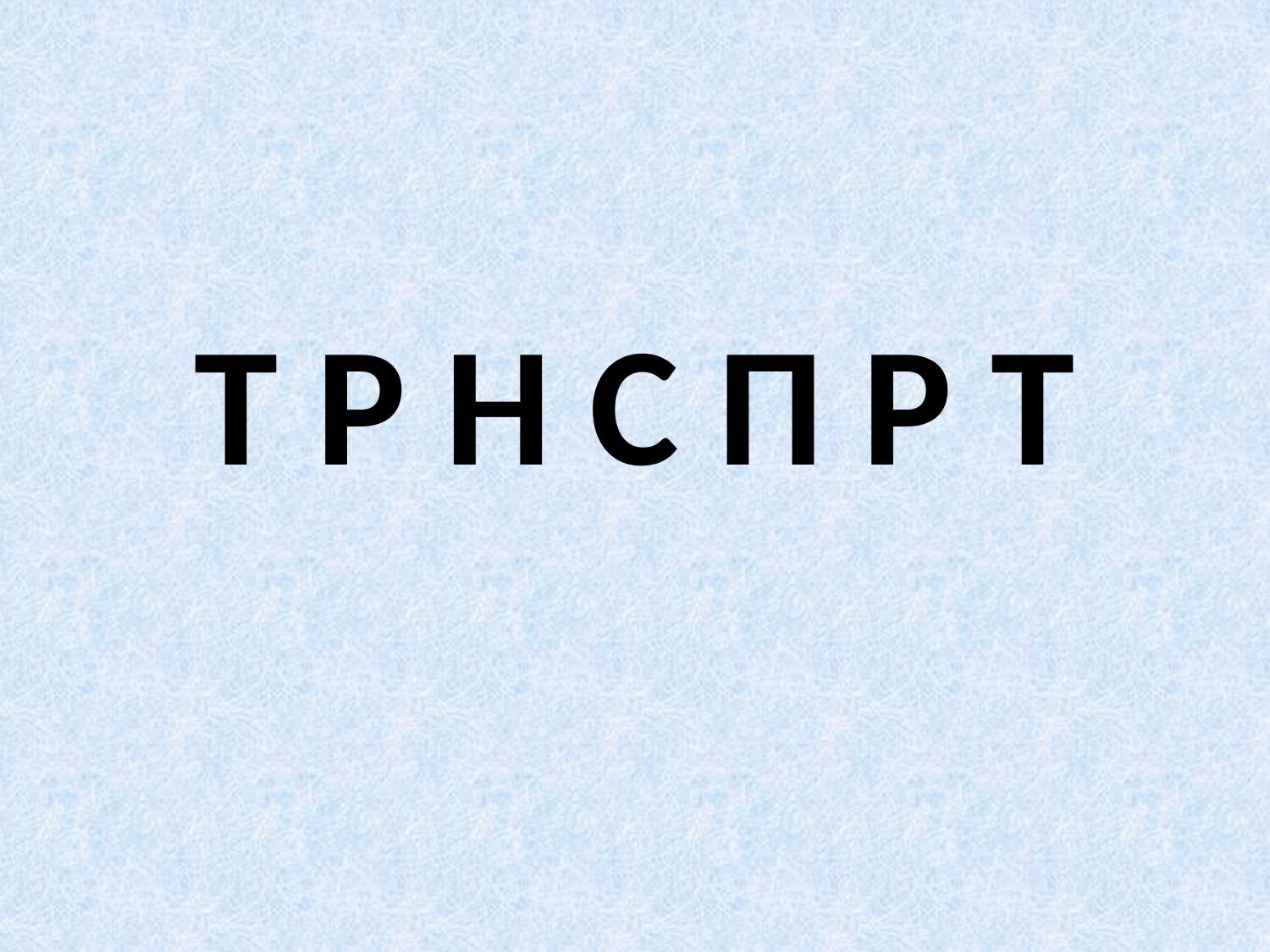

# Т Р Н С П Р Т